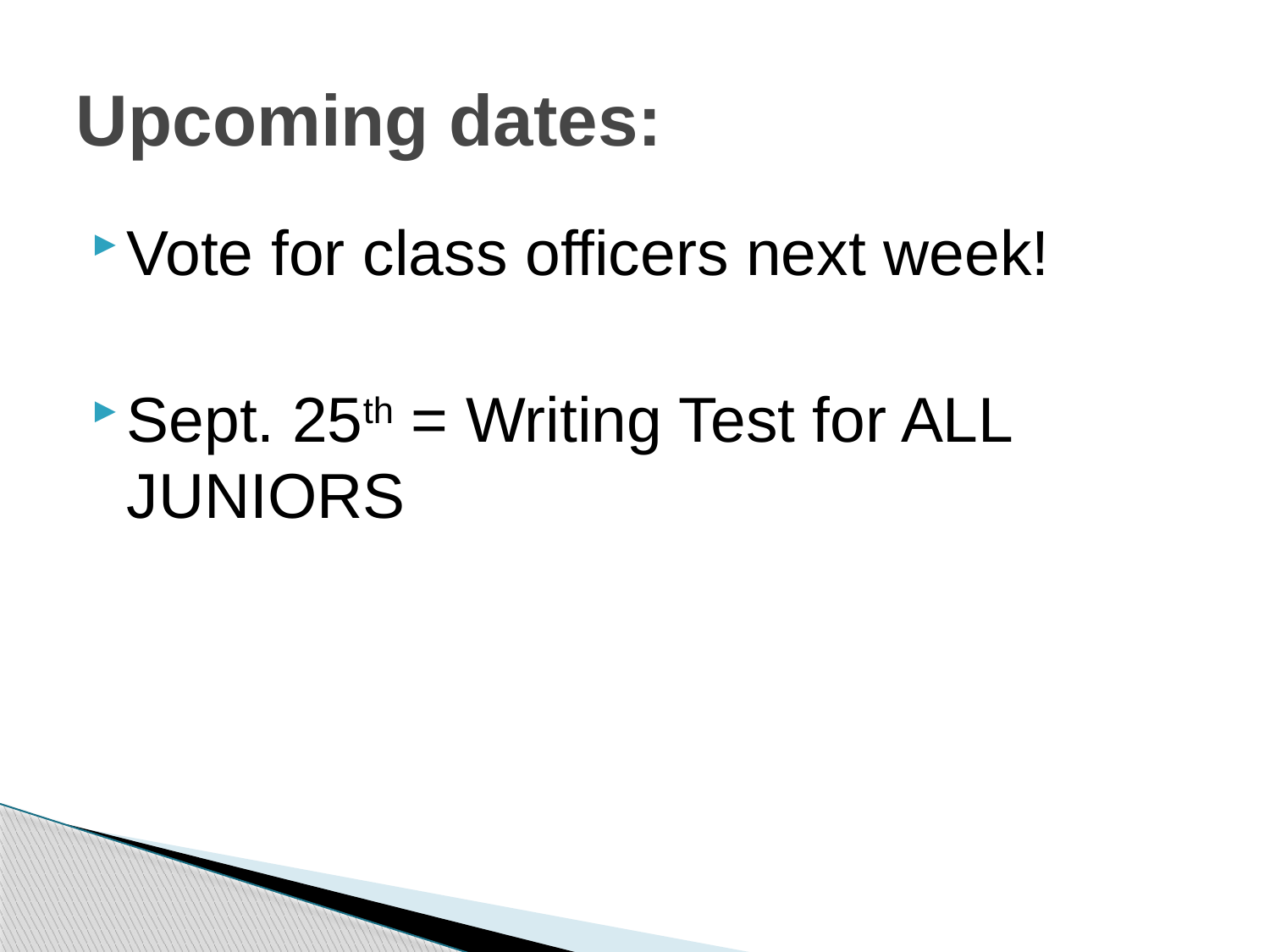

# Upcoming dates:
Vote for class officers next week!

Sept. 25th = Writing Test for ALL JUNIORS